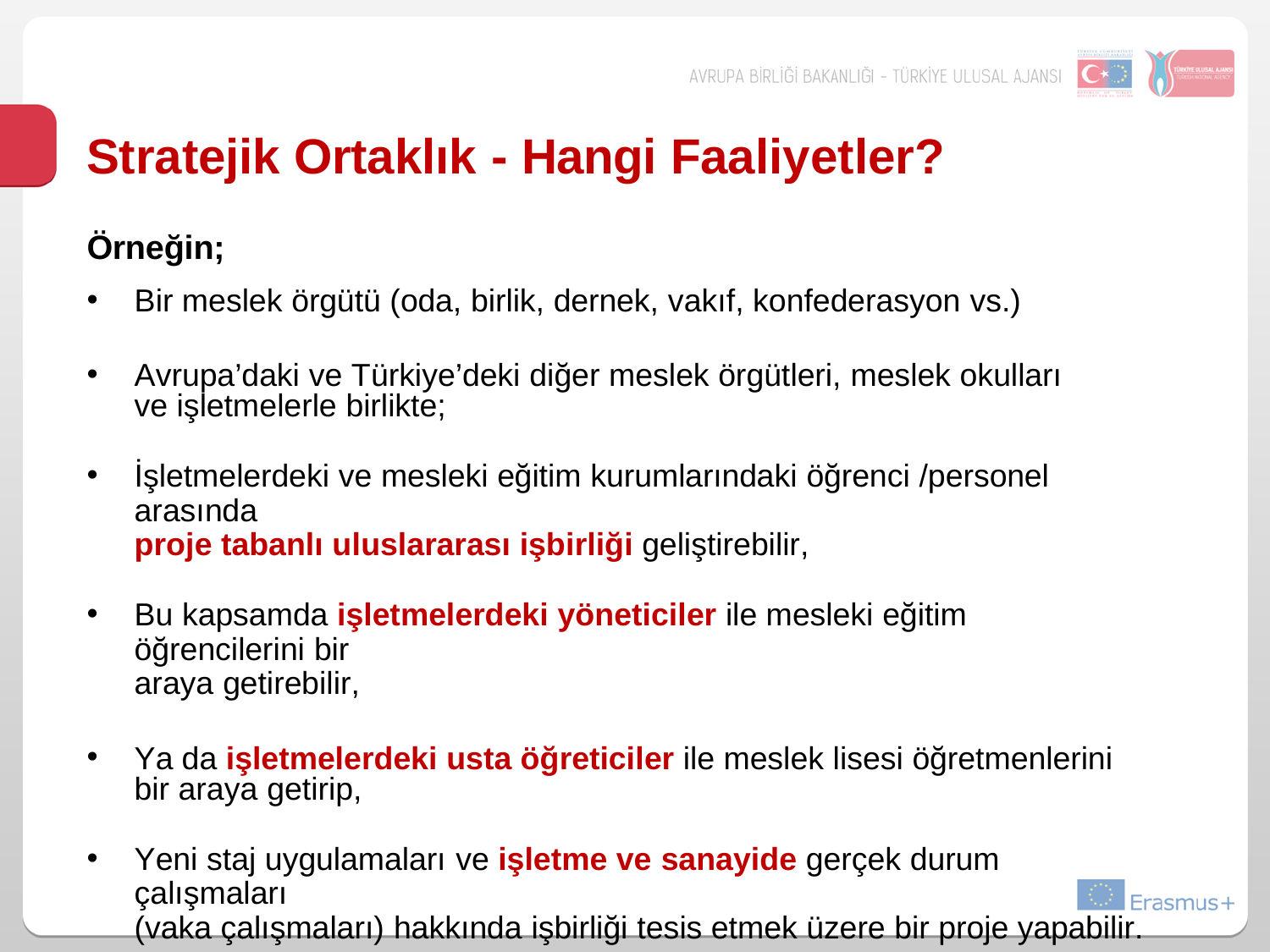

# Stratejik Ortaklık - Hangi Faaliyetler?
Örneğin;
Bir meslek örgütü (oda, birlik, dernek, vakıf, konfederasyon vs.)

Avrupa’daki ve Türkiye’deki diğer meslek örgütleri, meslek okulları ve işletmelerle birlikte;

İşletmelerdeki ve mesleki eğitim kurumlarındaki öğrenci /personel arasında
proje tabanlı uluslararası işbirliği geliştirebilir,

Bu kapsamda işletmelerdeki yöneticiler ile mesleki eğitim öğrencilerini bir
araya getirebilir,

Ya da işletmelerdeki usta öğreticiler ile meslek lisesi öğretmenlerini bir araya getirip,

Yeni staj uygulamaları ve işletme ve sanayide gerçek durum çalışmaları
(vaka çalışmaları) hakkında işbirliği tesis etmek üzere bir proje yapabilir.